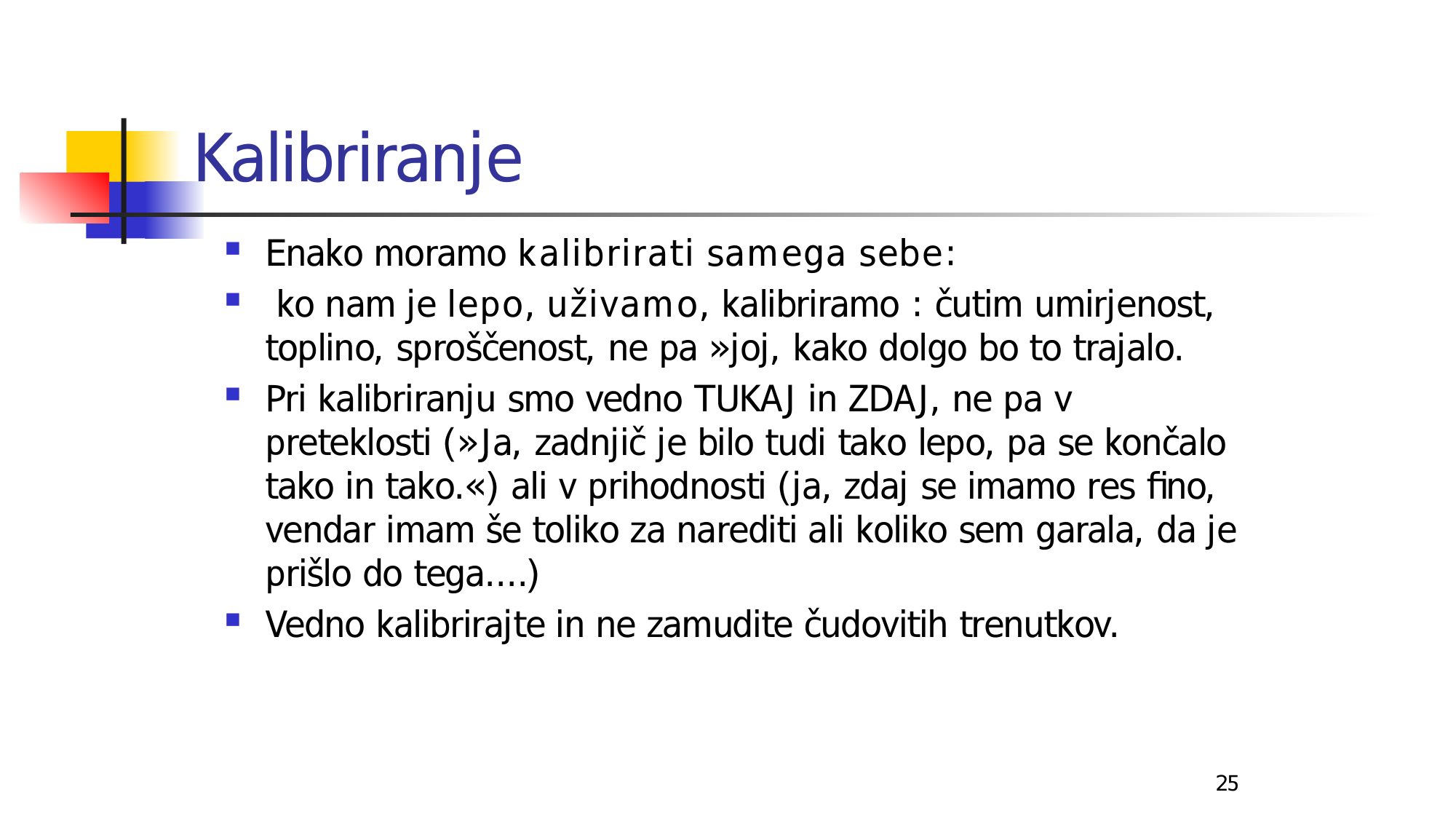

Kalibriranje
Enako moramo kalibrirati samega sebe:
 ko nam je lepo, uživamo, kalibriramo : čutim umirjenost, toplino, sproščenost, ne pa »joj, kako dolgo bo to trajalo.
Pri kalibriranju smo vedno TUKAJ in ZDAJ, ne pa v preteklosti (»Ja, zadnjič je bilo tudi tako lepo, pa se končalo tako in tako.«) ali v prihodnosti (ja, zdaj se imamo res fino, vendar imam še toliko za narediti ali koliko sem garala, da je prišlo do tega....)
Vedno kalibrirajte in ne zamudite čudovitih trenutkov.
25